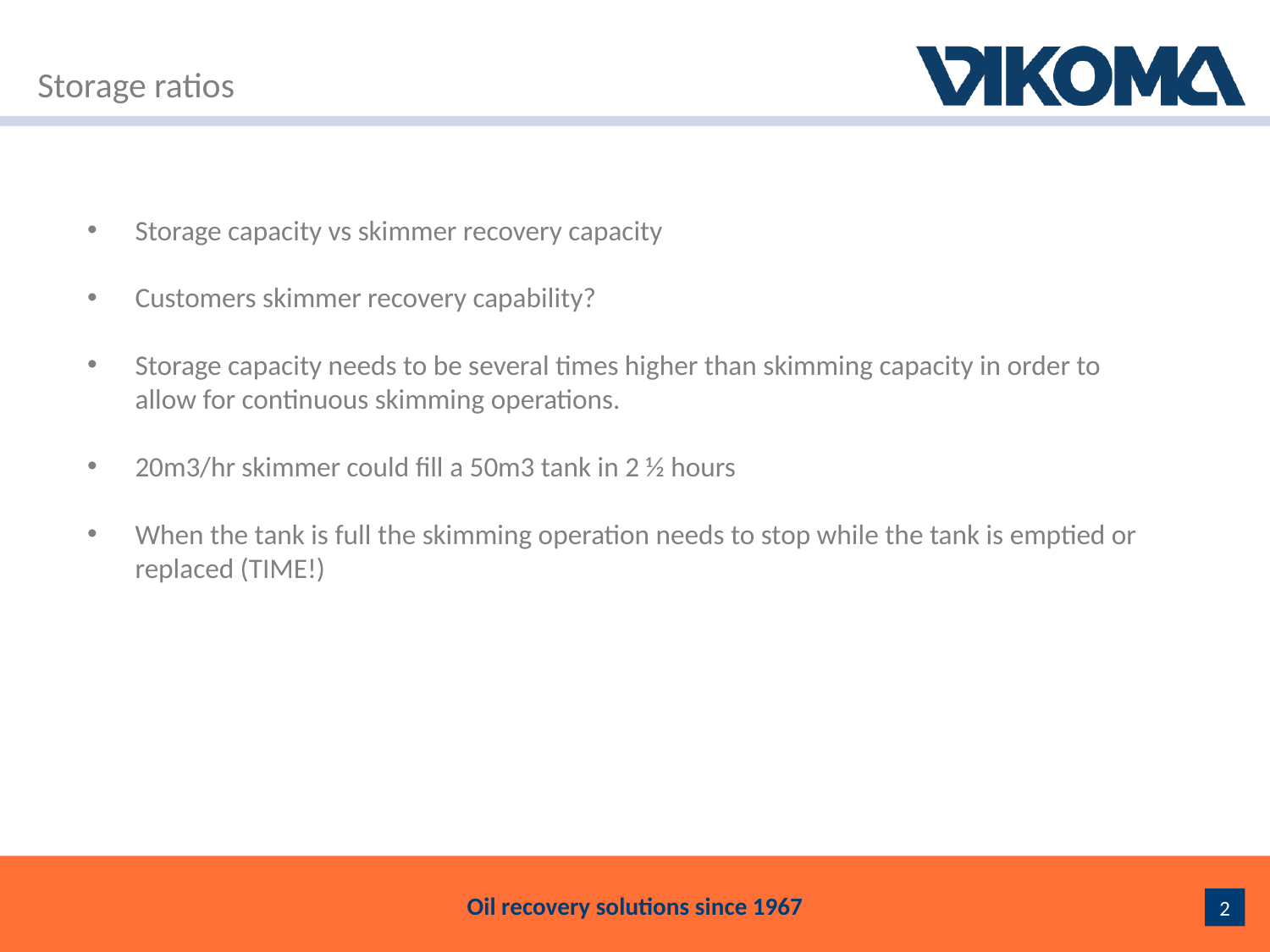

# Storage ratios

Storage capacity vs skimmer recovery capacity

Customers skimmer recovery capability?

Storage capacity needs to be several times higher than skimming capacity in order to allow for continuous skimming operations.

20m3/hr skimmer could fill a 50m3 tank in 2 ½ hours

When the tank is full the skimming operation needs to stop while the tank is emptied or replaced (TIME!)

2